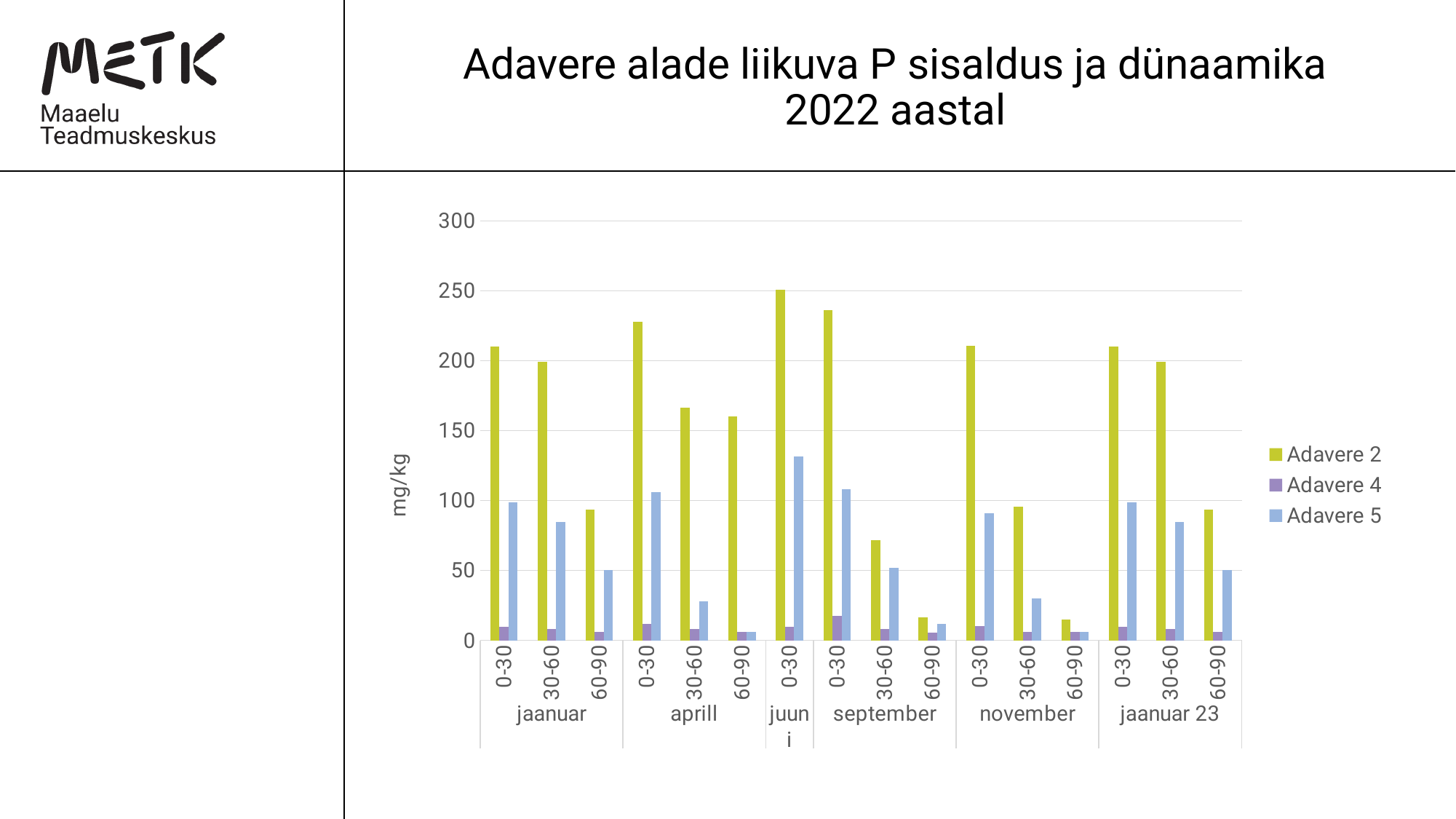

# Adavere alade liikuva P sisaldus ja dünaamika 2022 aastal

### Chart

| Category | Adavere 2 | Adavere 4 | Adavere 5 |
|---|---|---|---|
| 0-30 | 210.5 | 9.5 | 99.0 |
| 30-60 | 199.5 | 8.0 | 84.5 |
| 60-90 | 93.5 | 6.0 | 50.5 |
| 0-30 | 228.0 | 12.0 | 106.0 |
| 30-60 | 166.5 | 8.0 | 28.0 |
| 60-90 | 160.0 | 6.0 | 6.0 |
| 0-30 | 250.83333333333331 | 9.833333333333332 | 131.66666666666666 |
| 0-30 | 236.5 | 17.5 | 108.0 |
| 30-60 | 71.5 | 8.0 | 52.0 |
| 60-90 | 16.5 | 5.5 | 12.0 |
| 0-30 | 211.0 | 10.0 | 91.0 |
| 30-60 | 95.5 | 6.0 | 30.0 |
| 60-90 | 15.0 | 6.0 | 6.0 |
| 0-30 | 210.5 | 9.5 | 99.0 |
| 30-60 | 199.5 | 8.0 | 84.5 |
| 60-90 | 93.5 | 6.0 | 50.5 |